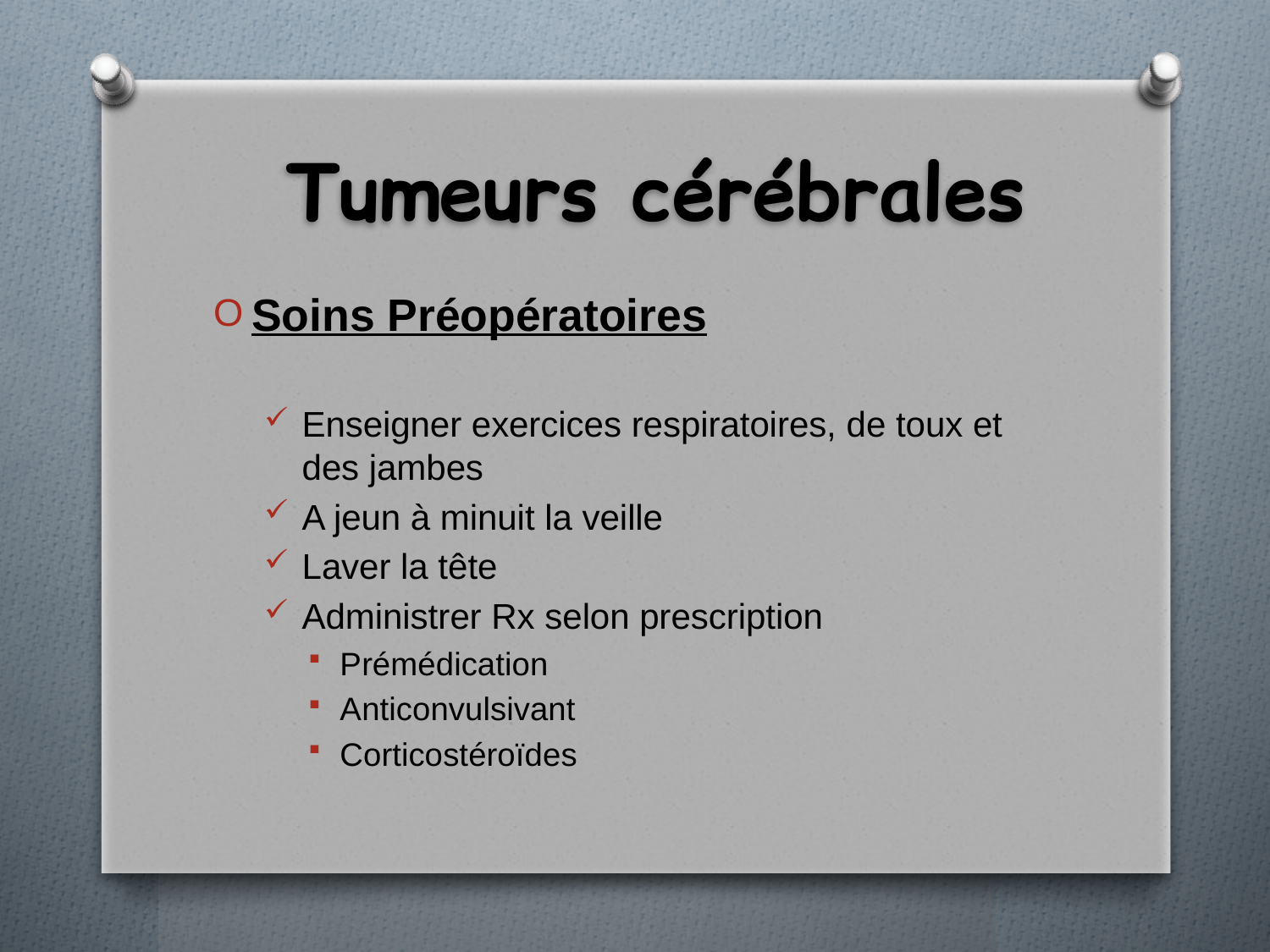

# Tumeurs cérébrales
Soins Préopératoires

Enseigner exercices respiratoires, de toux et des jambes
A jeun à minuit la veille
Laver la tête
Administrer Rx selon prescription
Prémédication
Anticonvulsivant
Corticostéroïdes